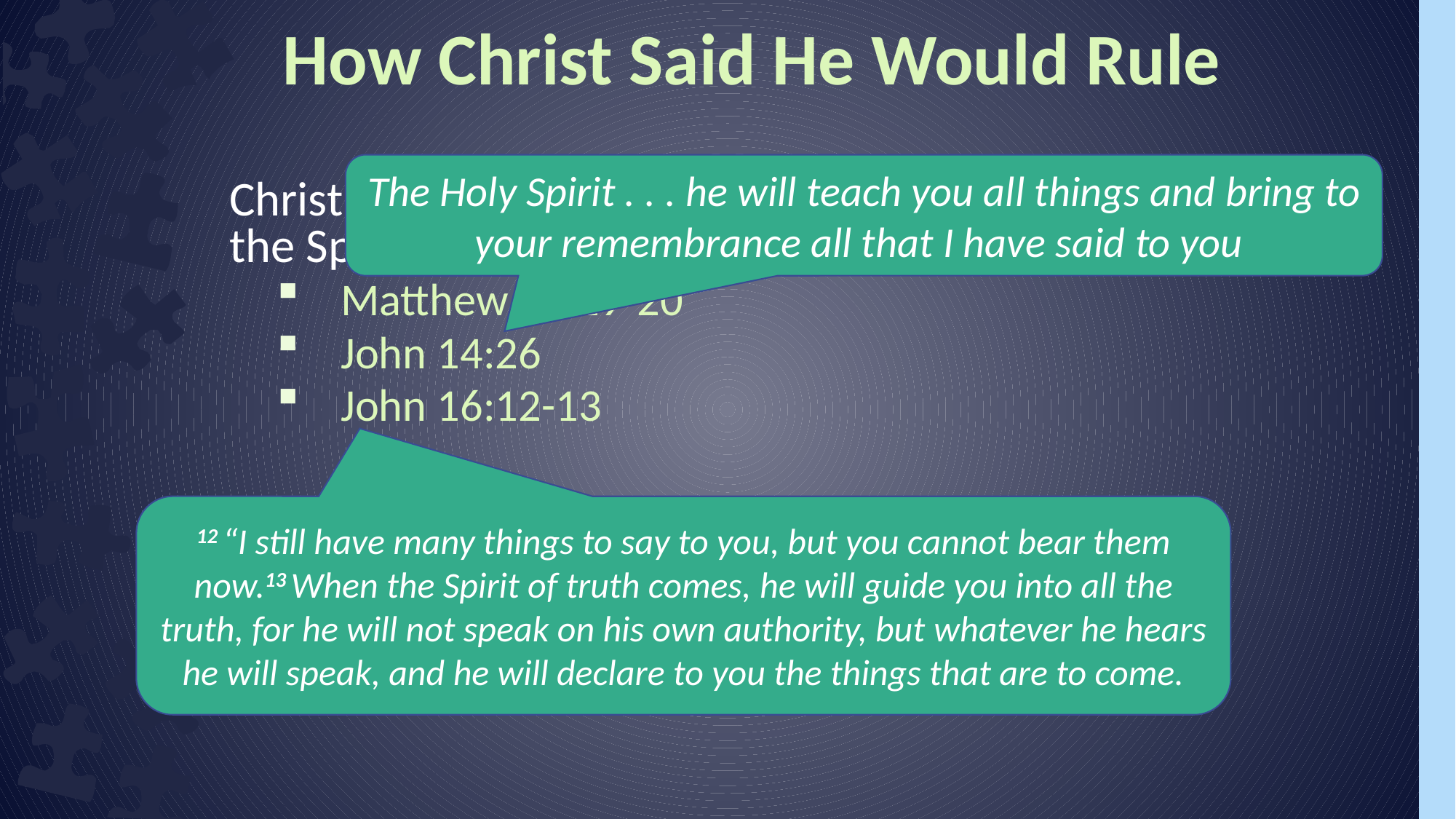

How Christ Said He Would Rule
The Holy Spirit . . . he will teach you all things and bring to your remembrance all that I have said to you
Christ promised his apostles a message from God through the Spirit
Matthew 28:19-20
John 14:26
John 16:12-13

12 “I still have many things to say to you, but you cannot bear them now.13 When the Spirit of truth comes, he will guide you into all the truth, for he will not speak on his own authority, but whatever he hears he will speak, and he will declare to you the things that are to come.